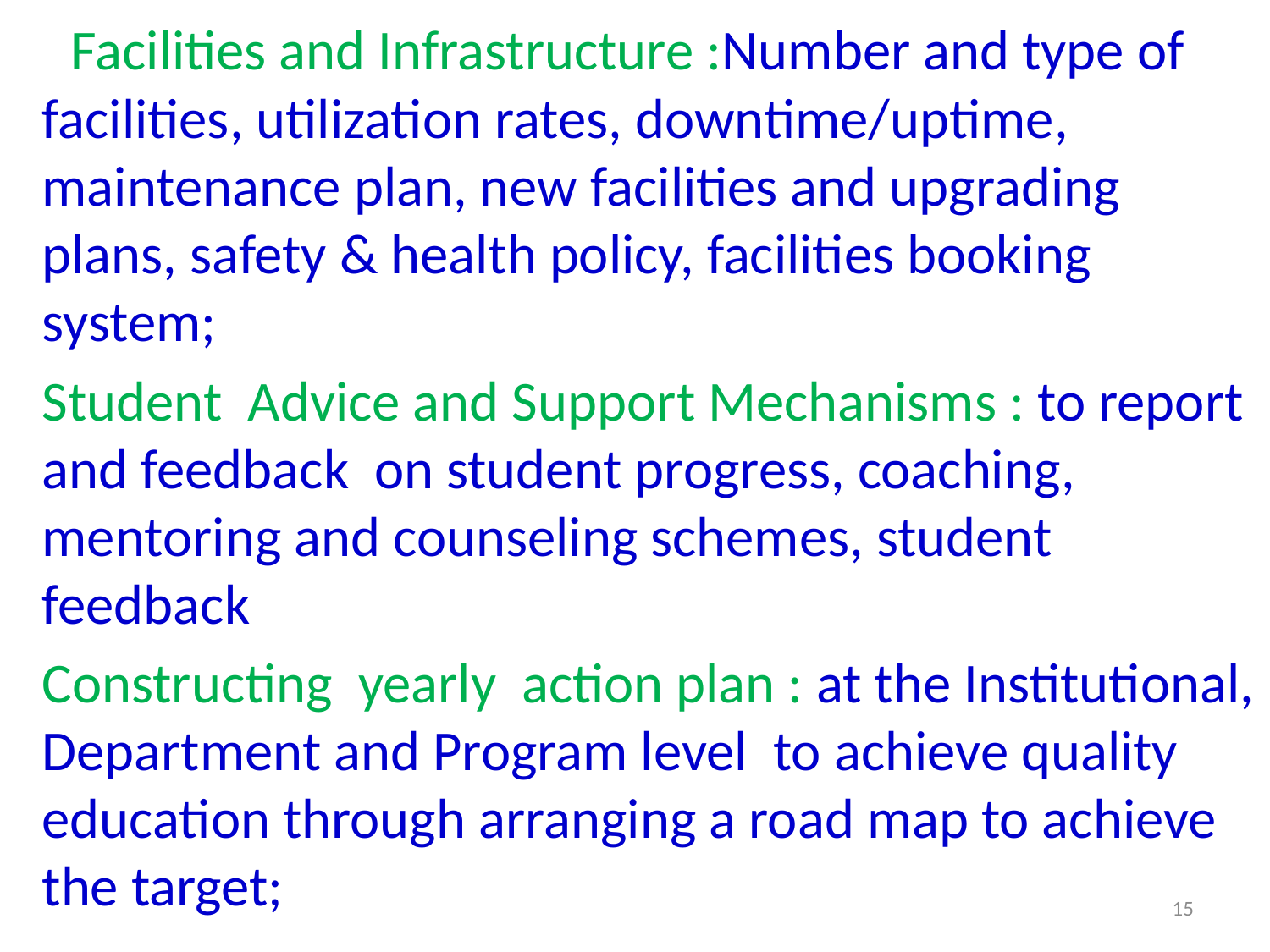

Facilities and Infrastructure :Number and type of facilities, utilization rates, downtime/uptime, maintenance plan, new facilities and upgrading plans, safety & health policy, facilities booking system;
Student  Advice and Support Mechanisms : to report and feedback  on student progress, coaching, mentoring and counseling schemes, student feedback
Constructing  yearly  action plan : at the Institutional, Department and Program level  to achieve quality education through arranging a road map to achieve the target;

15